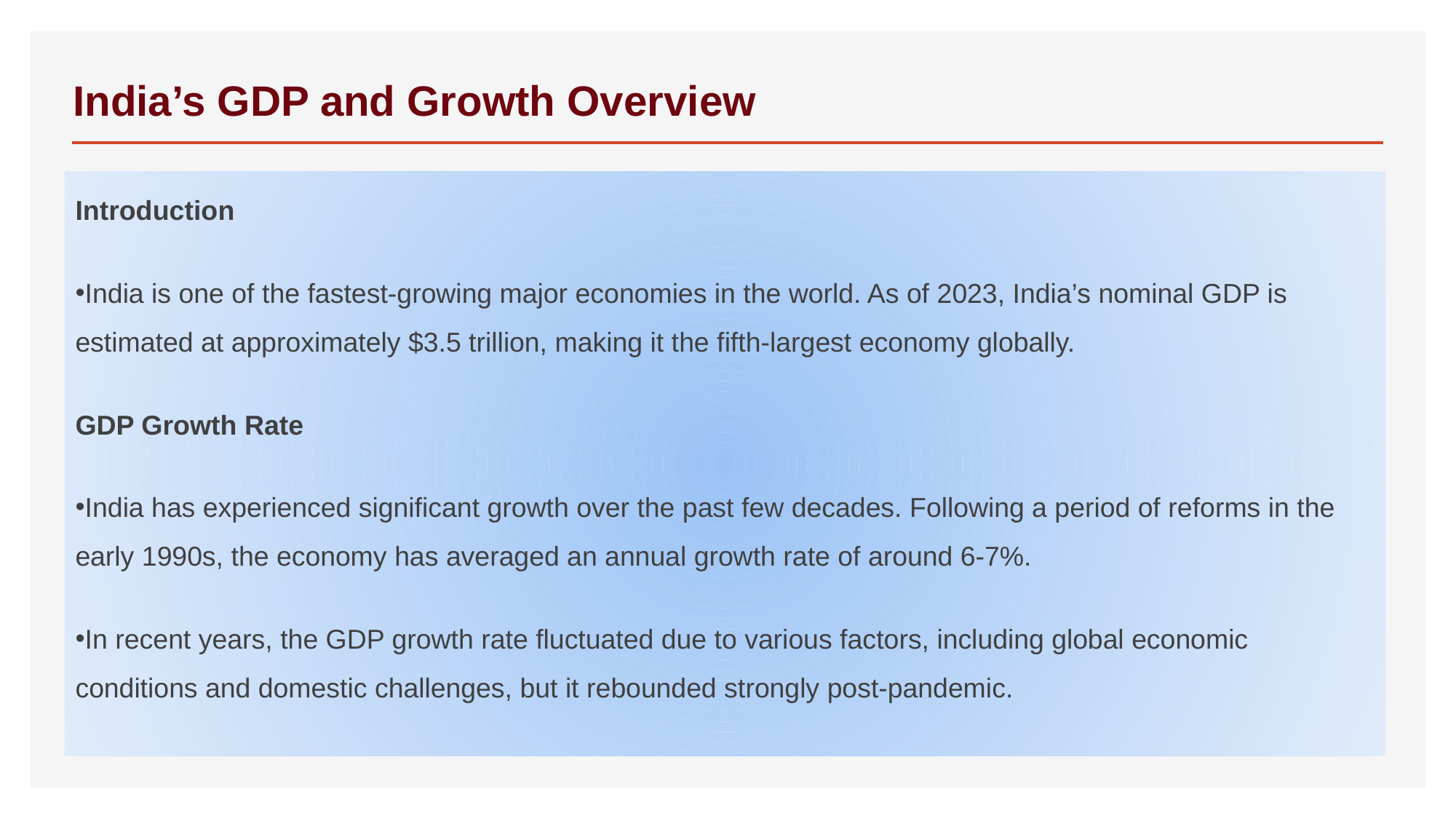

# India’s GDP and Growth Overview
Introduction
India is one of the fastest-growing major economies in the world. As of 2023, India’s nominal GDP is estimated at approximately $3.5 trillion, making it the fifth-largest economy globally.
GDP Growth Rate
India has experienced significant growth over the past few decades. Following a period of reforms in the early 1990s, the economy has averaged an annual growth rate of around 6-7%.
In recent years, the GDP growth rate fluctuated due to various factors, including global economic conditions and domestic challenges, but it rebounded strongly post-pandemic.